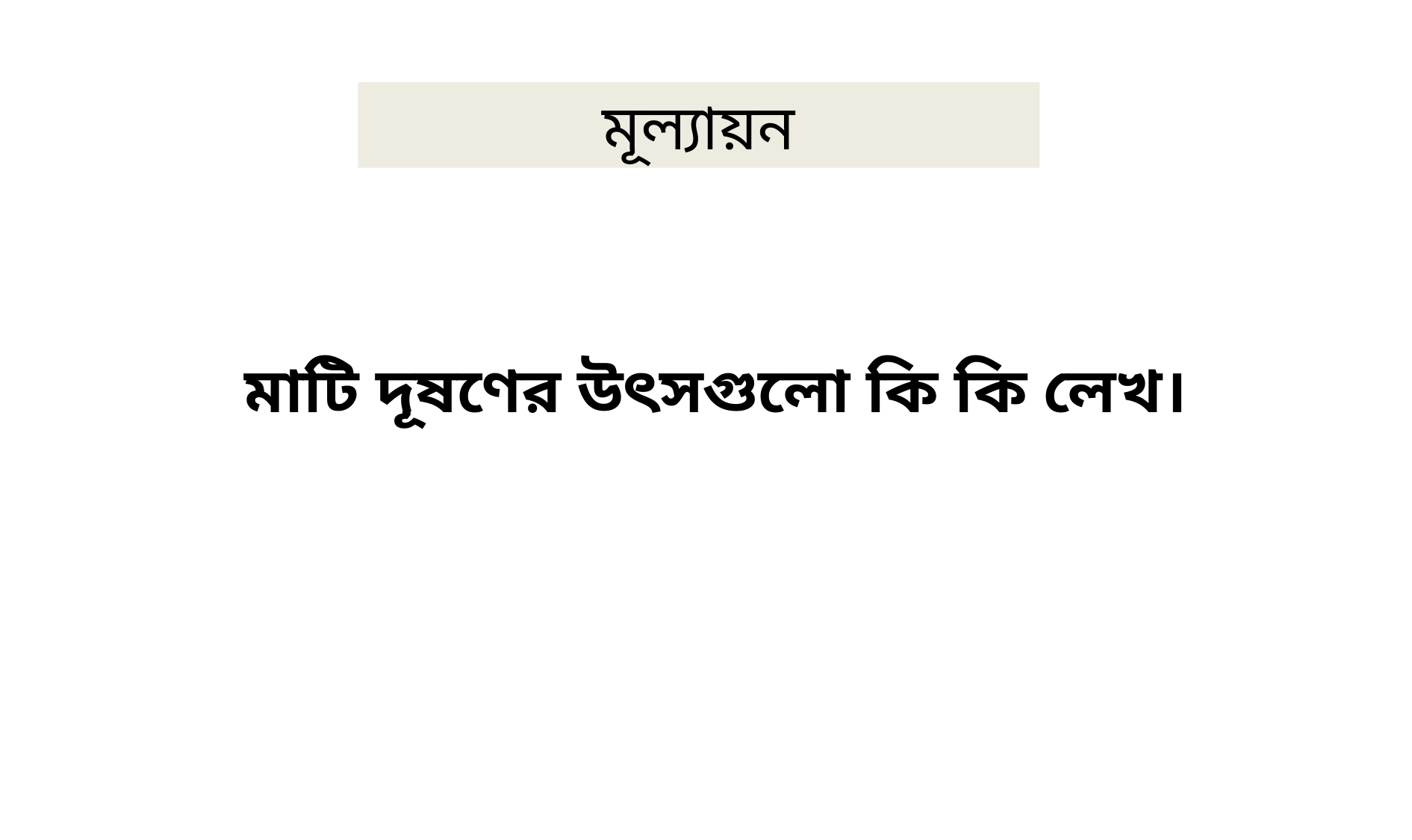

মূল্যায়ন
মাটি দূষণের উৎসগুলো কি কি লেখ।